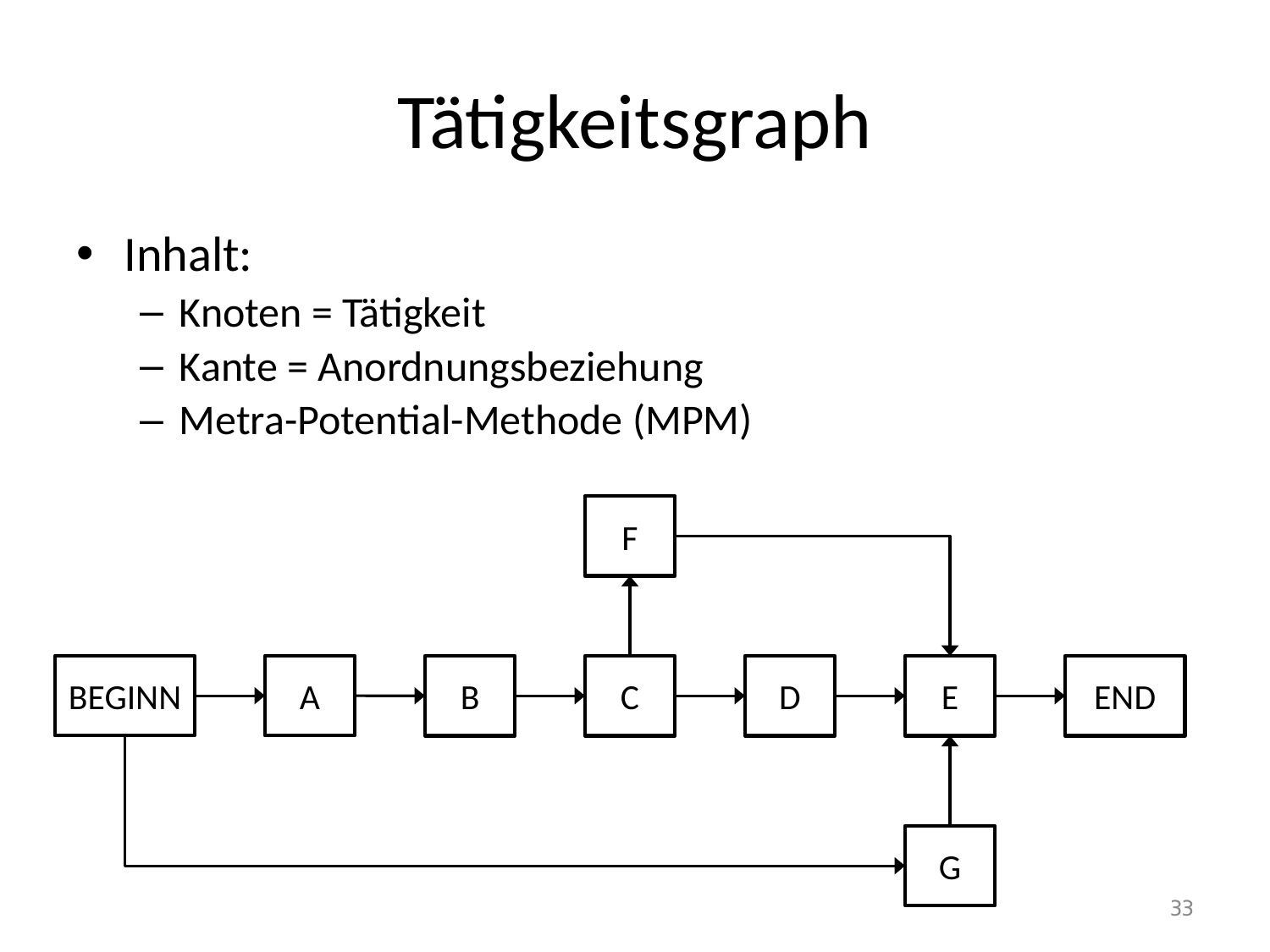

# Tätigkeitsgraph
Inhalt:
Knoten = Tätigkeit
Kante = Anordnungsbeziehung
Metra-Potential-Methode (MPM)

F
BEGINN
A
B
C
D
E
END
G
33